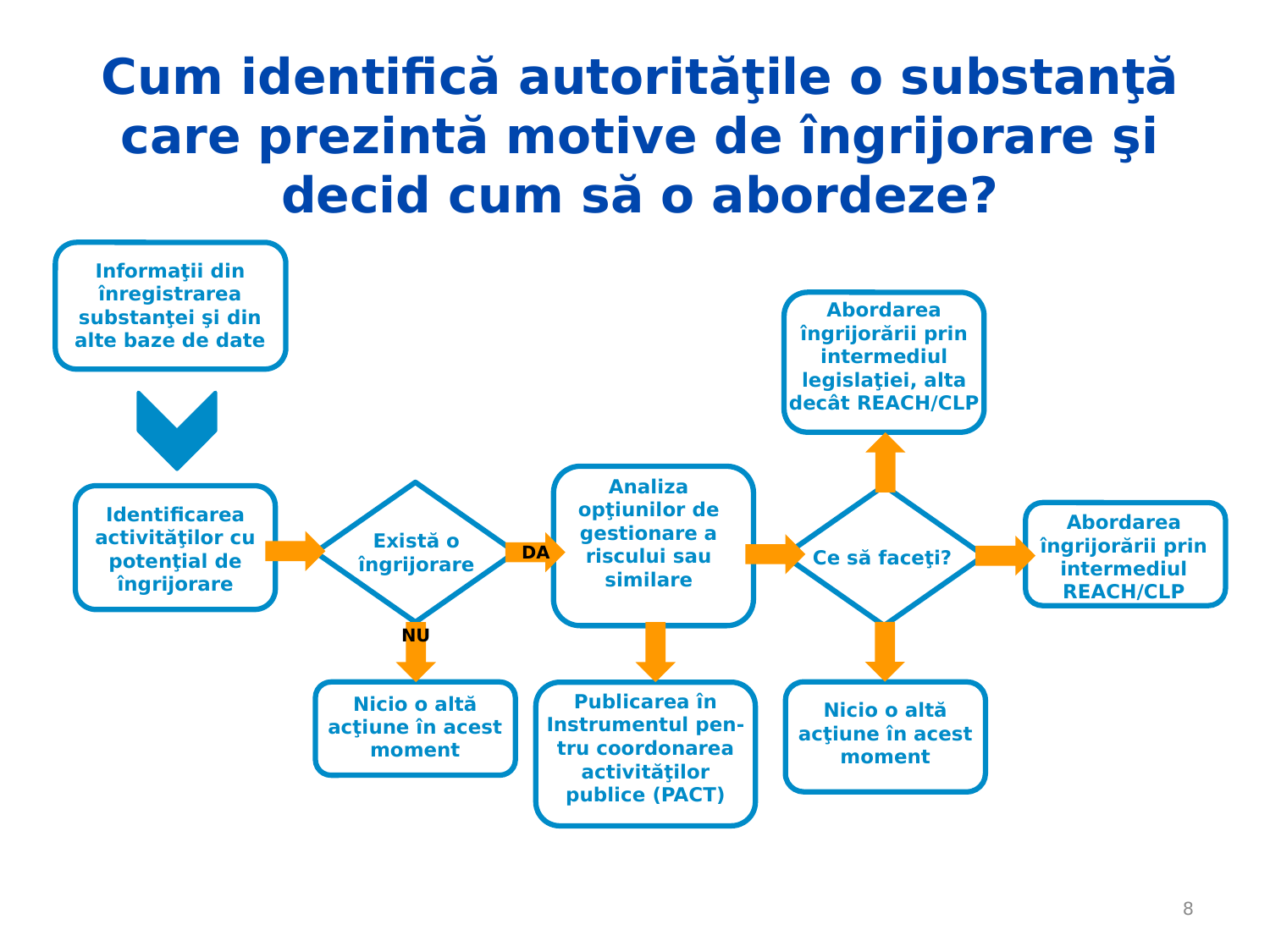

# Cum identifică autorităţile o substanţă care prezintă motive de îngrijorare şi decid cum să o abordeze?

Informaţii din înregistrarea substanţei şi din alte baze de date
Abordarea îngrijorării prin intermediul legislaţiei, alta decât REACH/CLP

Analiza opţiunilor de gestionare a riscului sau similare

Identificarea activităţilor cu potenţial de îngrijorare

Abordarea îngrijorării prin intermediul REACH/CLP
Există o îngrijorare

DA

Ce să faceţi?
NU

Publicarea în Instrumentul pen-tru coordonarea activităţilor publice (PACT)
Nicio o altă acţiune în acest moment

Nicio o altă acţiune în acest moment

8